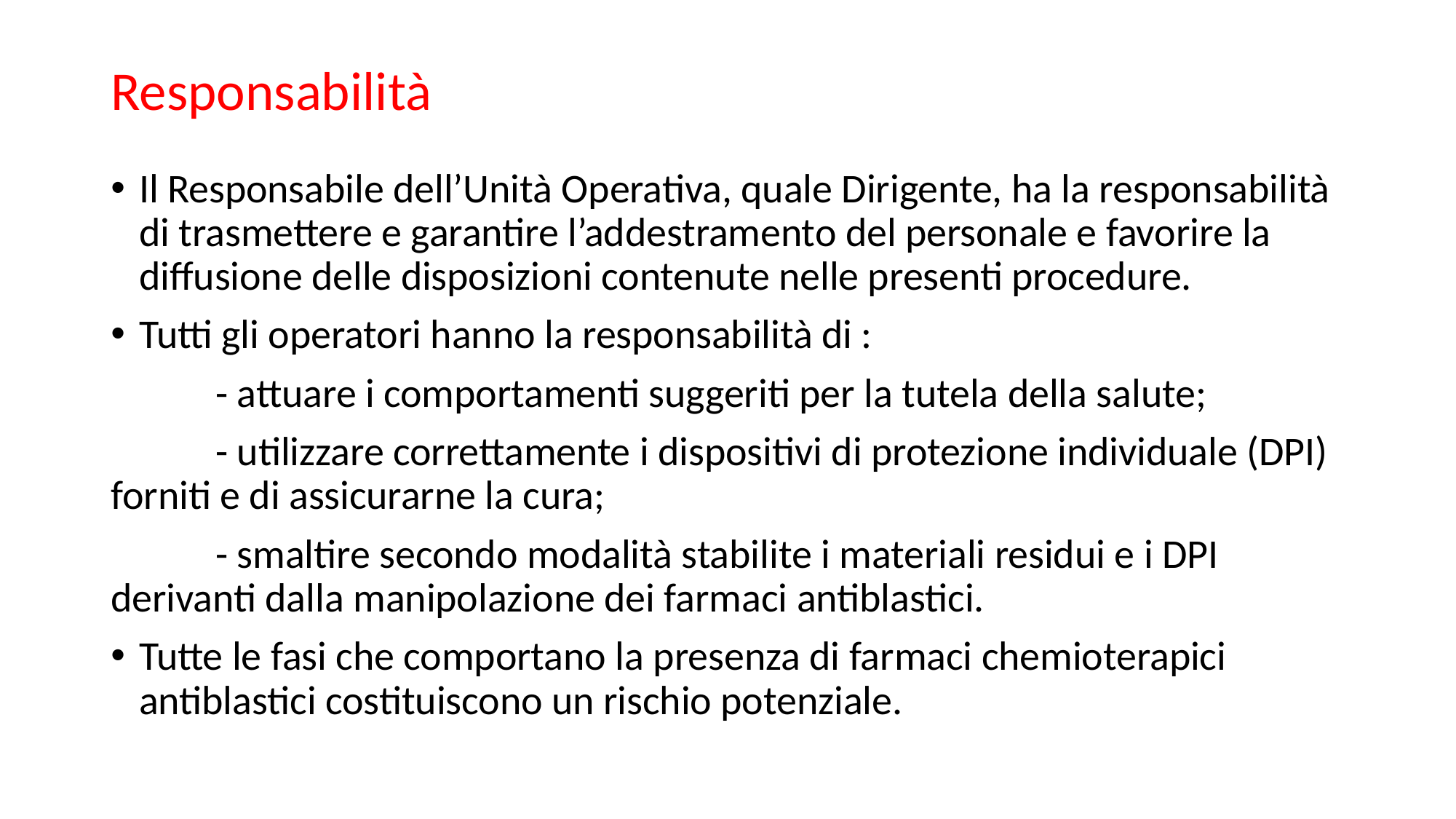

# Responsabilità
Il Responsabile dell’Unità Operativa, quale Dirigente, ha la responsabilità di trasmettere e garantire l’addestramento del personale e favorire la diffusione delle disposizioni contenute nelle presenti procedure.
Tutti gli operatori hanno la responsabilità di :
		- attuare i comportamenti suggeriti per la tutela della salute;
		- utilizzare correttamente i dispositivi di protezione individuale (DPI) forniti e di assicurarne la cura;
		- smaltire secondo modalità stabilite i materiali residui e i DPI derivanti dalla manipolazione dei farmaci antiblastici.
Tutte le fasi che comportano la presenza di farmaci chemioterapici antiblastici costituiscono un rischio potenziale.